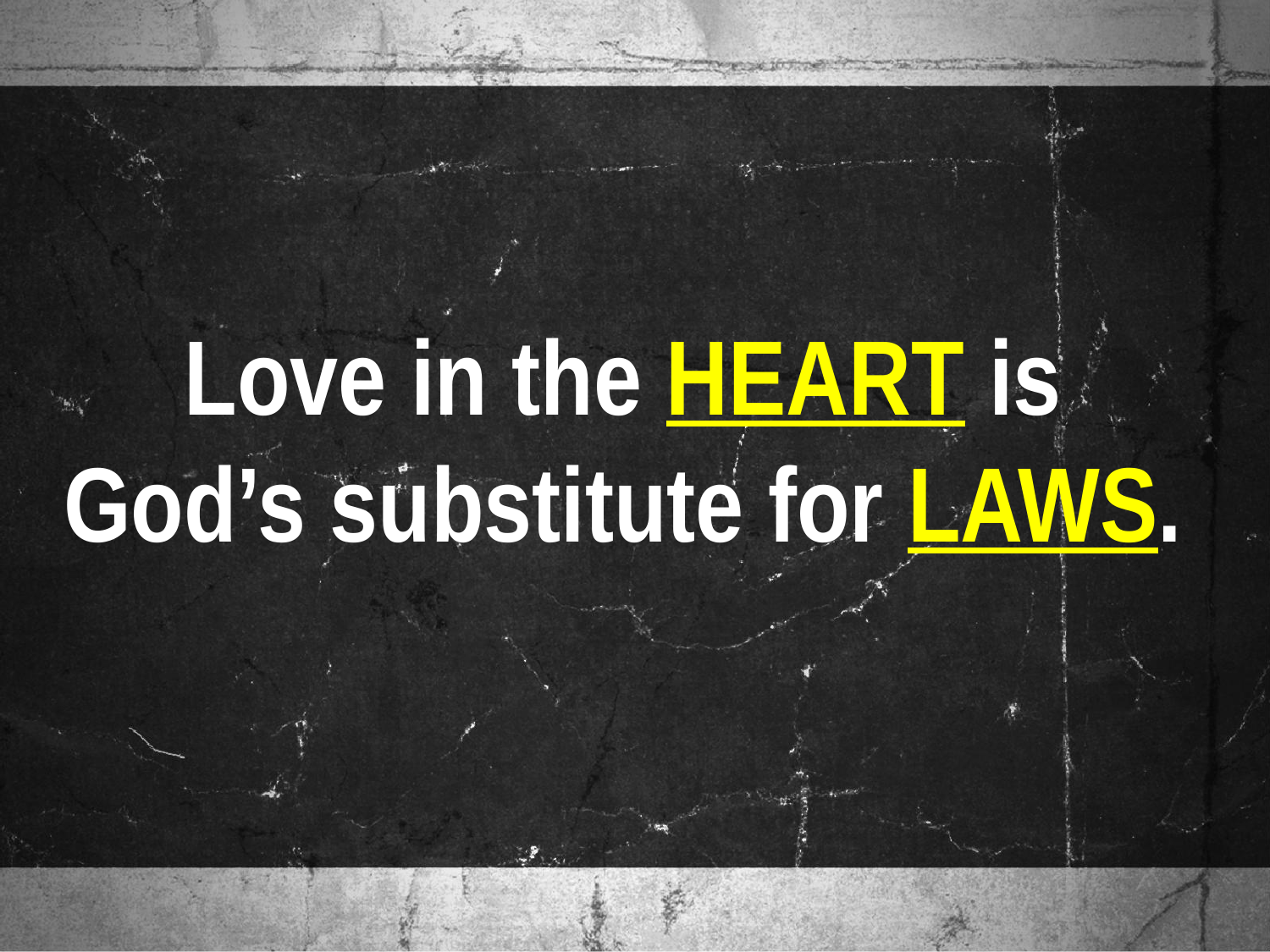

Love in the HEART is
God’s substitute for LAWS.